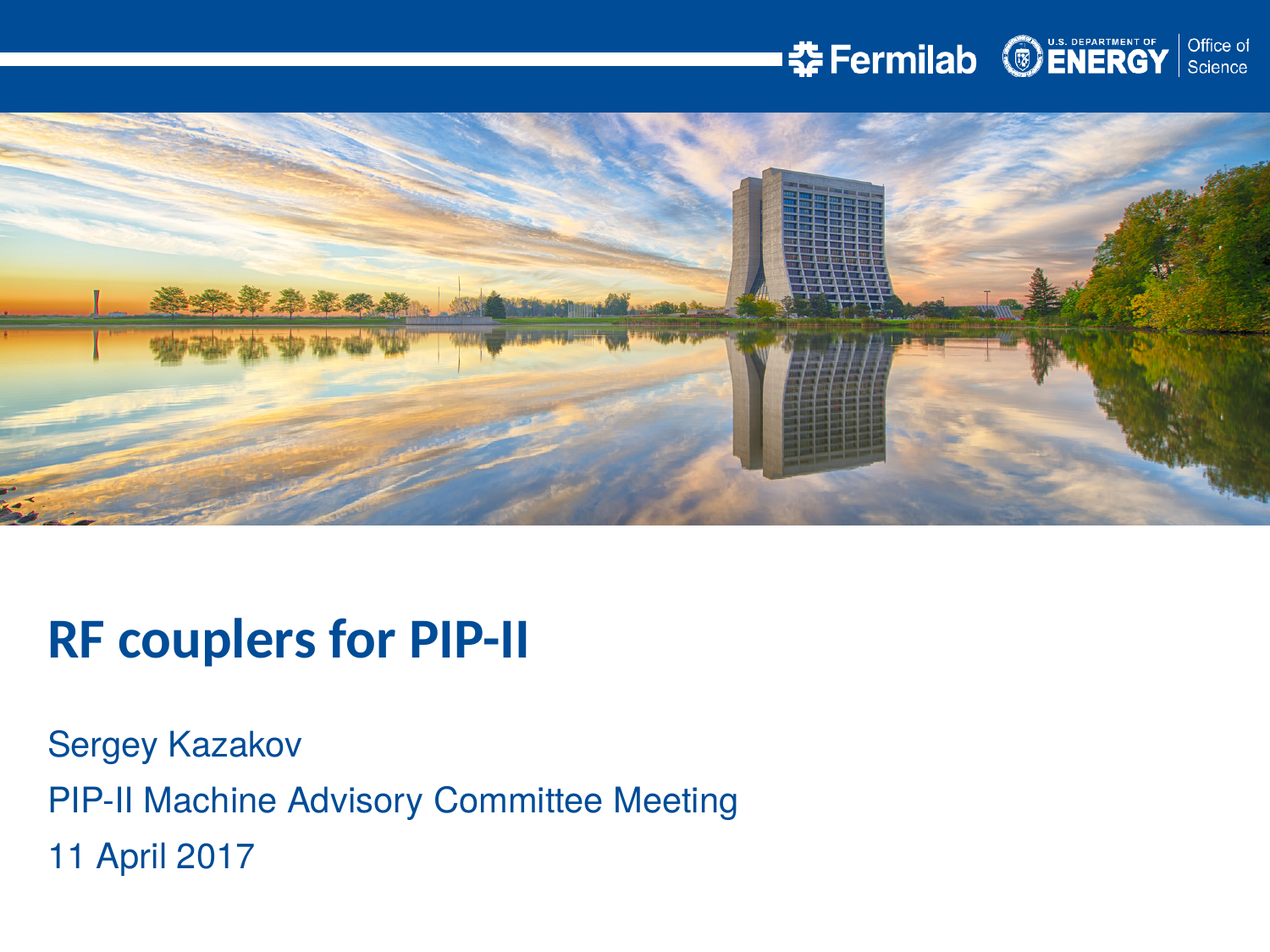

RF couplers for PIP-II
Sergey Kazakov
PIP-II Machine Advisory Committee Meeting
11 April 2017